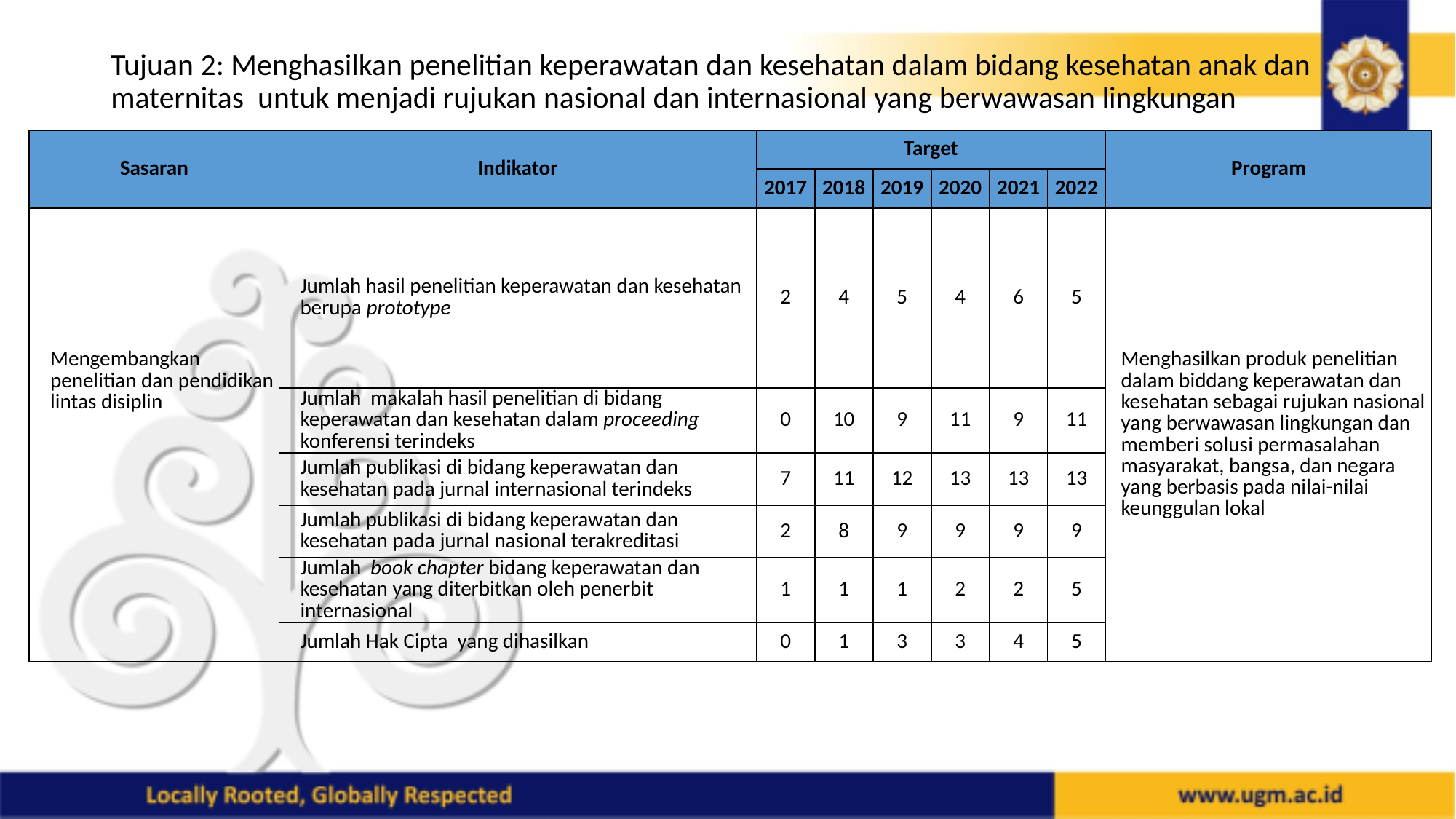

# Tujuan 2: Menghasilkan penelitian keperawatan dan kesehatan dalam bidang kesehatan anak dan maternitas  untuk menjadi rujukan nasional dan internasional yang berwawasan lingkungan
| Sasaran | Indikator | Target |  |  |  |  |  | Program |
| --- | --- | --- | --- | --- | --- | --- | --- | --- |
|  |  | 2017 | 2018 | 2019 | 2020 | 2021 | 2022 |  |
| Mengembangkan penelitian dan pendidikan lintas disiplin | Jumlah hasil penelitian keperawatan dan kesehatan berupa prototype | 2 | 4 | 5 | 4 | 6 | 5 | Menghasilkan produk penelitian dalam biddang keperawatan dan kesehatan sebagai rujukan nasional yang berwawasan lingkungan dan memberi solusi permasalahan masyarakat, bangsa, dan negara yang berbasis pada nilai-nilai keunggulan lokal |
|  | Jumlah makalah hasil penelitian di bidang keperawatan dan kesehatan dalam proceeding konferensi terindeks | 0 | 10 | 9 | 11 | 9 | 11 |  |
|  | Jumlah publikasi di bidang keperawatan dan kesehatan pada jurnal internasional terindeks | 7 | 11 | 12 | 13 | 13 | 13 |  |
|  | Jumlah publikasi di bidang keperawatan dan kesehatan pada jurnal nasional terakreditasi | 2 | 8 | 9 | 9 | 9 | 9 |  |
|  | Jumlah book chapter bidang keperawatan dan kesehatan yang diterbitkan oleh penerbit internasional | 1 | 1 | 1 | 2 | 2 | 5 |  |
|  | Jumlah Hak Cipta yang dihasilkan | 0 | 1 | 3 | 3 | 4 | 5 |  |